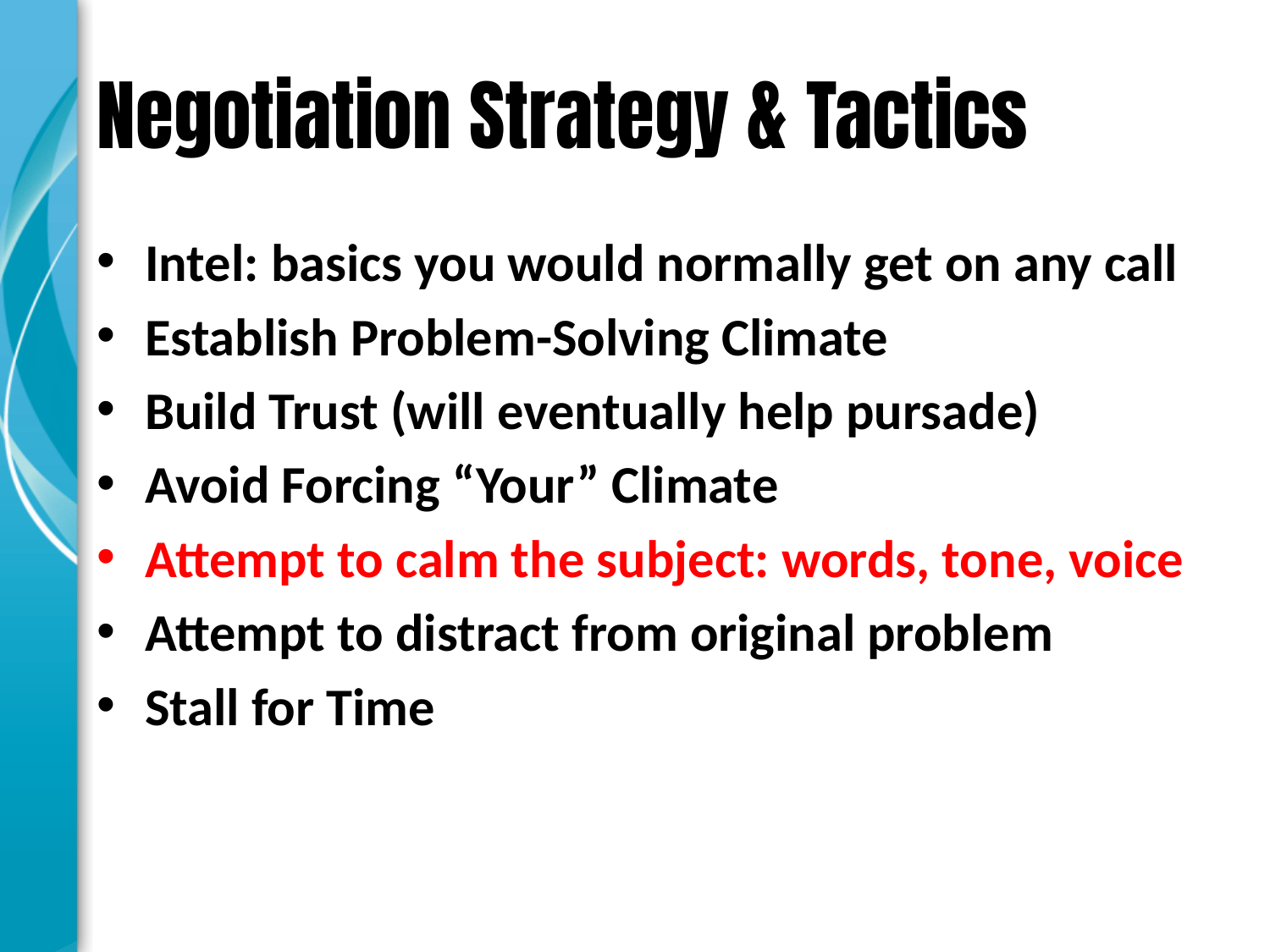

# Negotiation Strategy & Tactics
Intel: basics you would normally get on any call
Establish Problem-Solving Climate
Build Trust (will eventually help pursade)
Avoid Forcing “Your” Climate
Attempt to calm the subject: words, tone, voice
Attempt to distract from original problem
Stall for Time